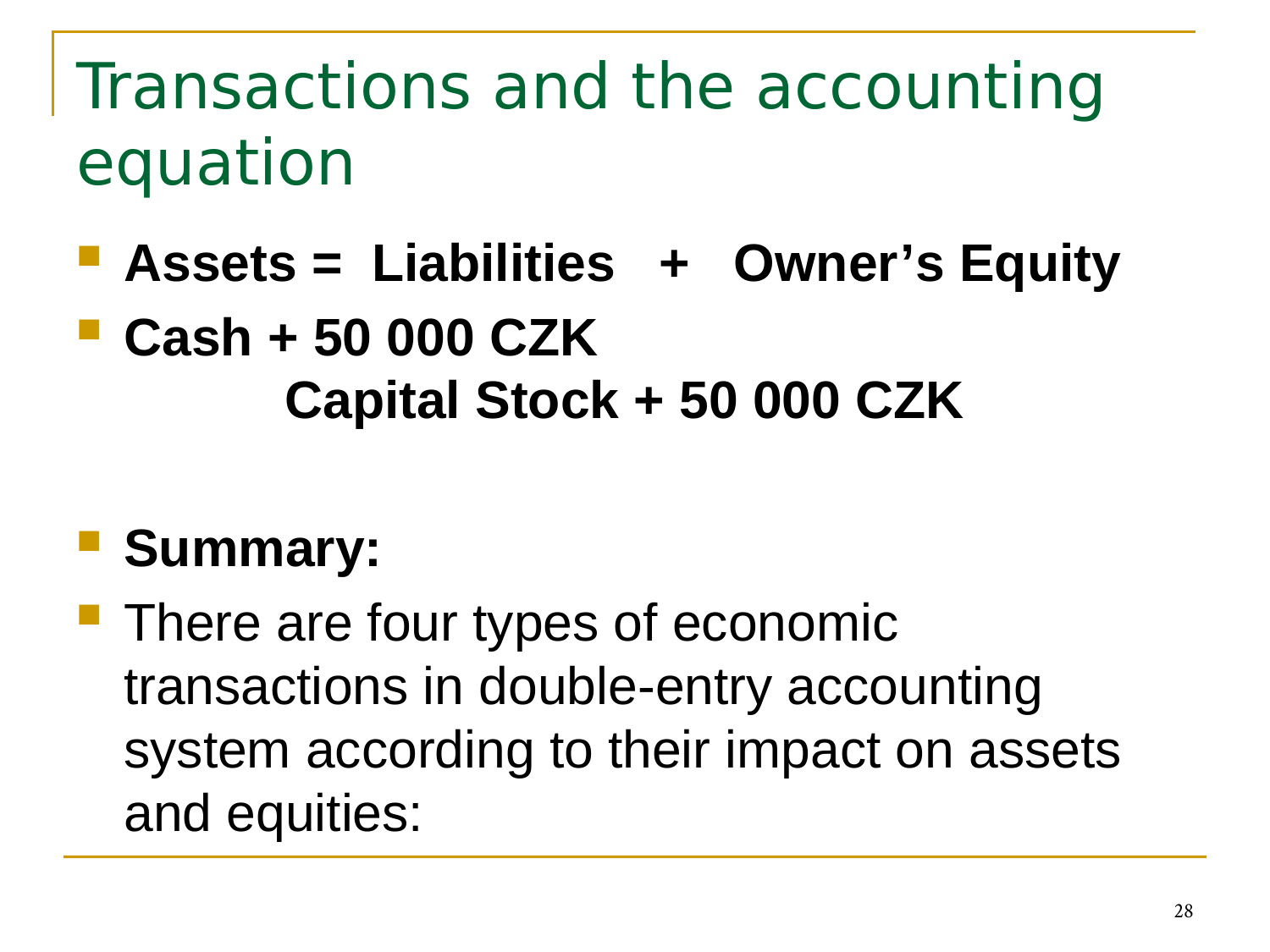

# Transactions and the accounting equation
Assets =  Liabilities   +   Owner’s Equity
Cash + 50 000 CZK                                                    Capital Stock + 50 000 CZK

Summary:
There are four types of economic transactions in double-entry accounting system according to their impact on assets and equities:
28